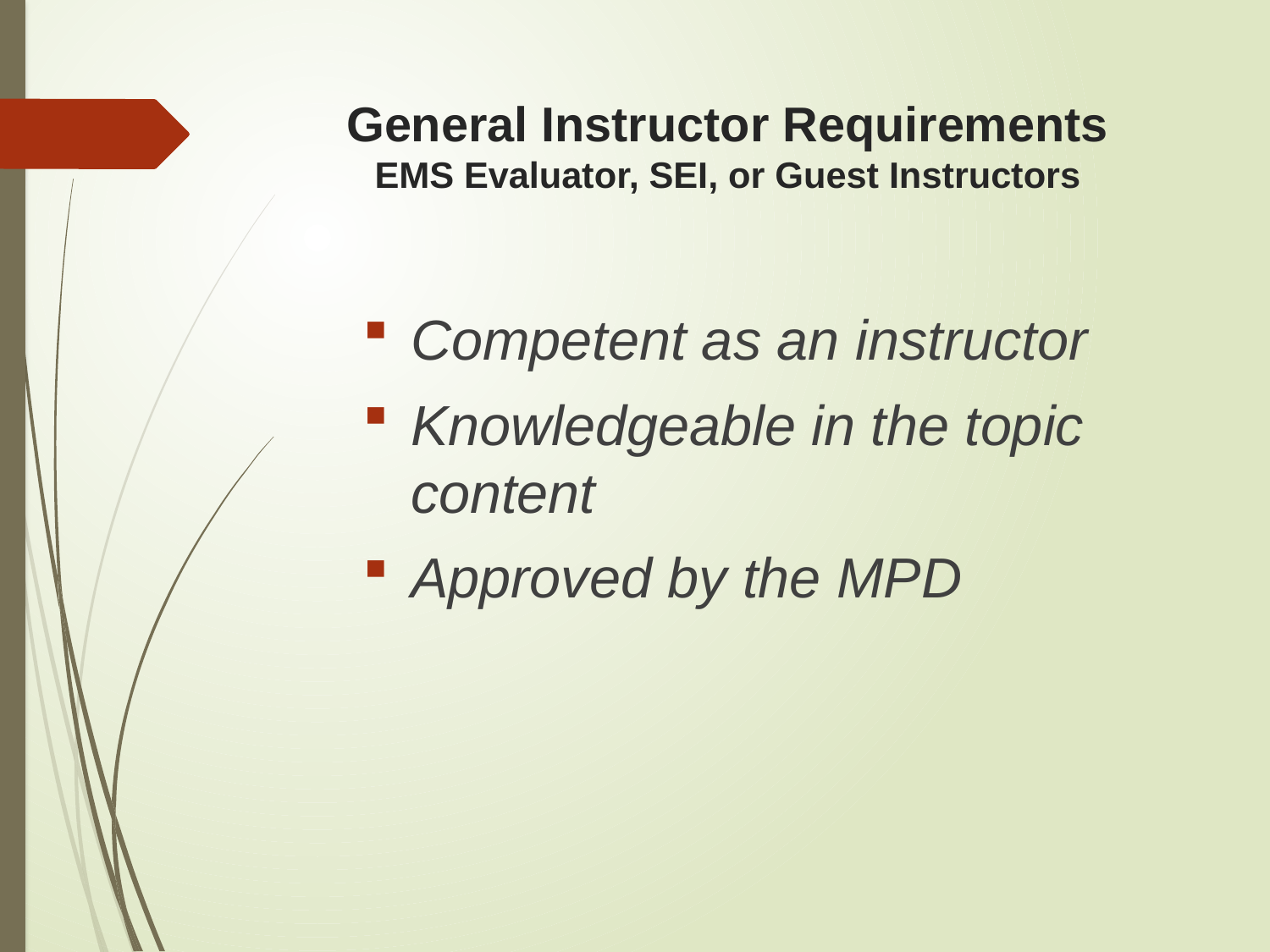

# General Instructor Requirements EMS Evaluator, SEI, or Guest Instructors
Competent as an instructor
Knowledgeable in the topic content
Approved by the MPD